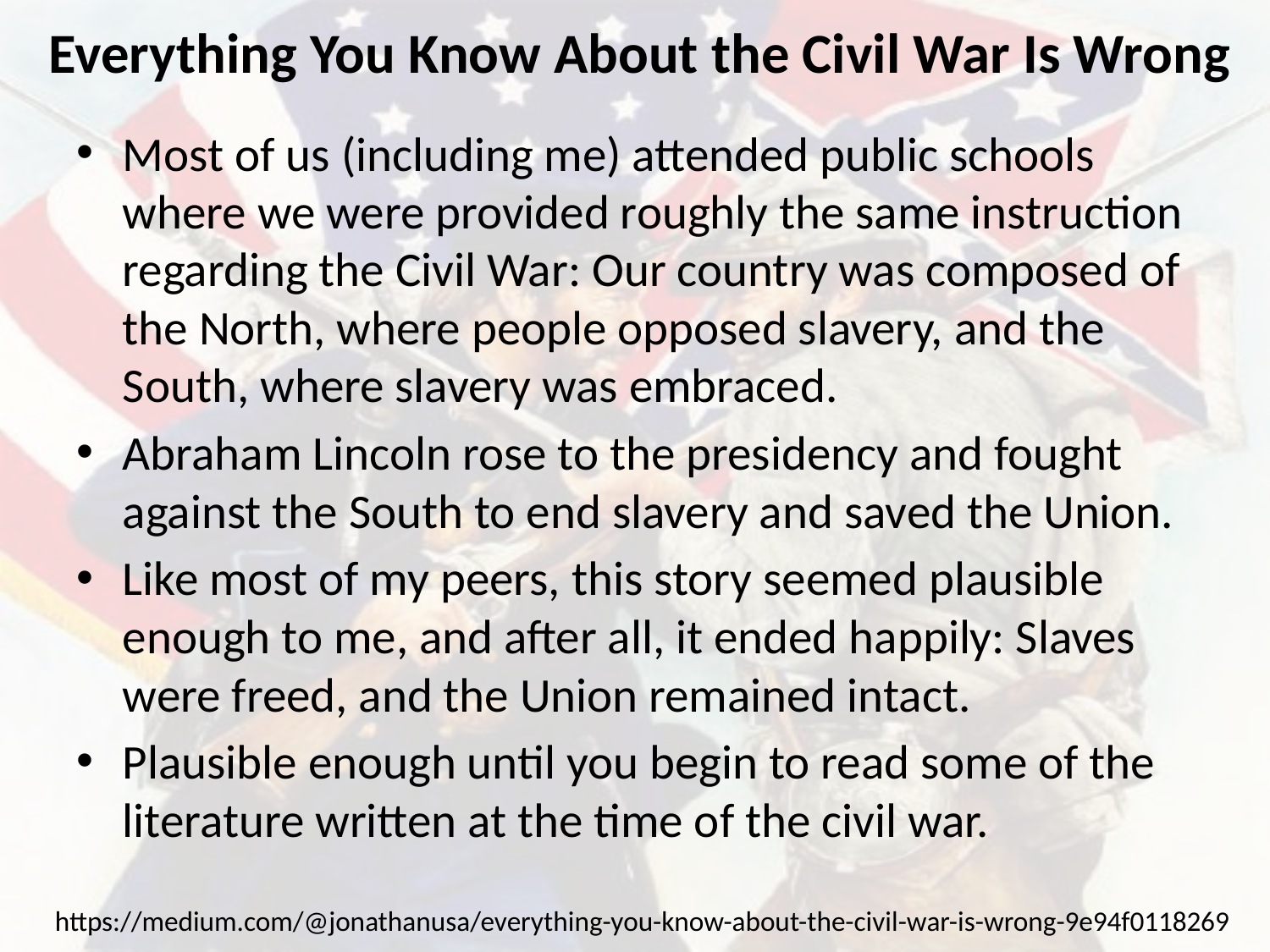

# Everything You Know About the Civil War Is Wrong
Most of us (including me) attended public schools where we were provided roughly the same instruction regarding the Civil War: Our country was composed of the North, where people opposed slavery, and the South, where slavery was embraced.
Abraham Lincoln rose to the presidency and fought against the South to end slavery and saved the Union.
Like most of my peers, this story seemed plausible enough to me, and after all, it ended happily: Slaves were freed, and the Union remained intact.
Plausible enough until you begin to read some of the literature written at the time of the civil war.
https://medium.com/@jonathanusa/everything-you-know-about-the-civil-war-is-wrong-9e94f0118269